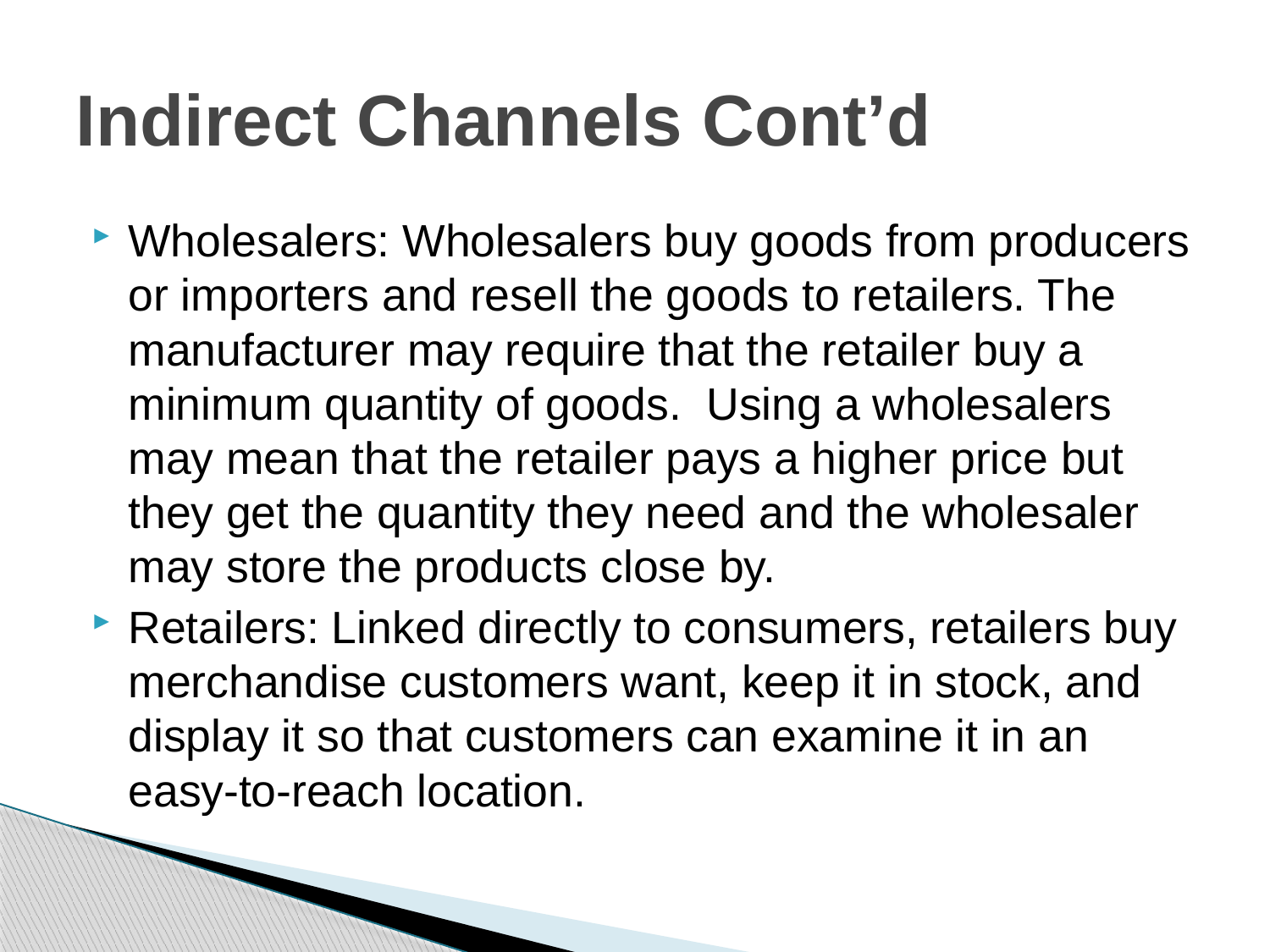

# Indirect Channels Cont’d
Wholesalers: Wholesalers buy goods from producers or importers and resell the goods to retailers. The manufacturer may require that the retailer buy a minimum quantity of goods.  Using a wholesalers may mean that the retailer pays a higher price but they get the quantity they need and the wholesaler may store the products close by.
Retailers: Linked directly to consumers, retailers buy merchandise customers want, keep it in stock, and display it so that customers can examine it in an easy-to-reach location.